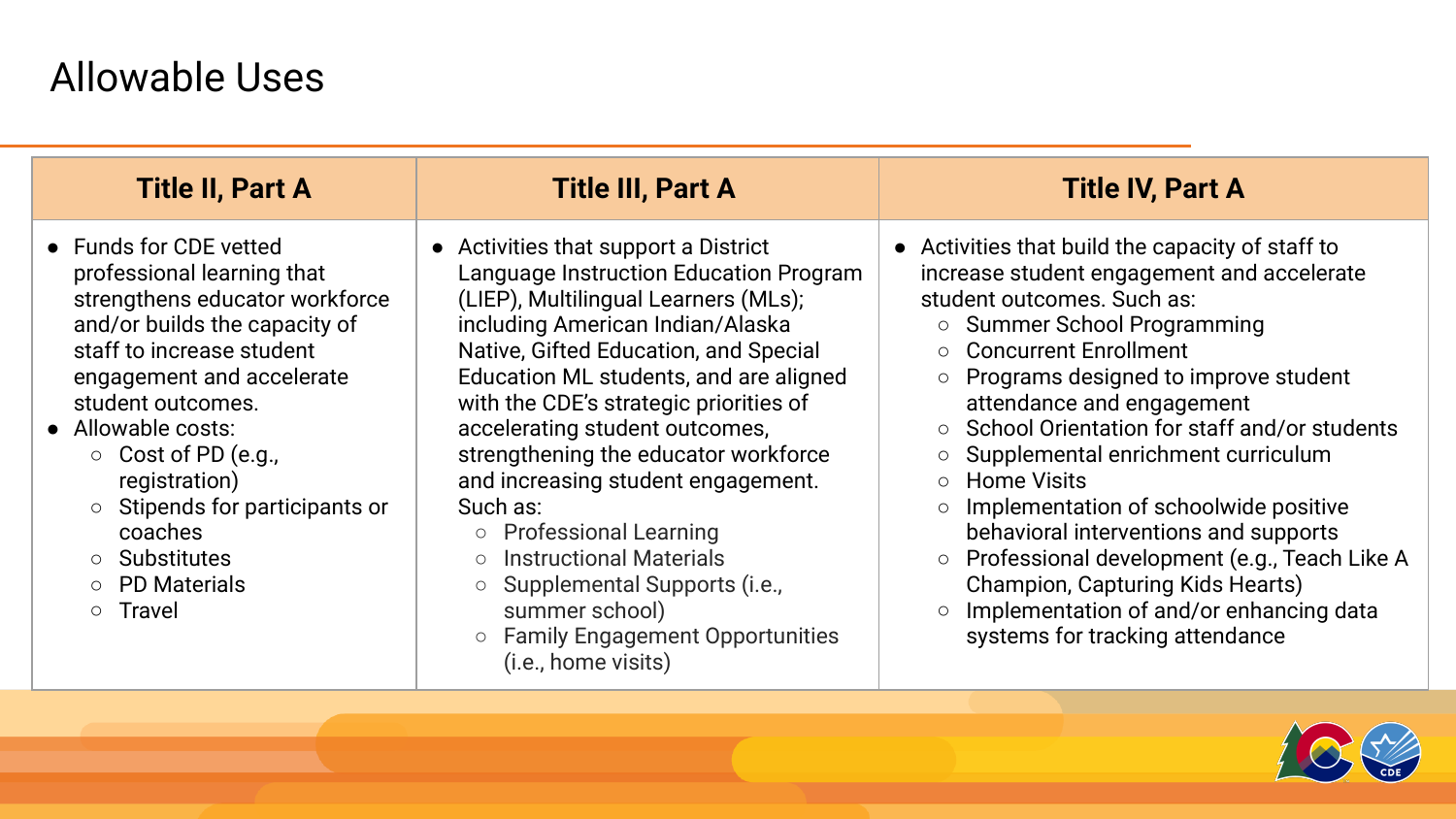

# Allowable Uses
| Title II, Part A | Title III, Part A | Title IV, Part A |
| --- | --- | --- |
| Funds for CDE vetted professional learning that strengthens educator workforce and/or builds the capacity of staff to increase student engagement and accelerate student outcomes. Allowable costs: Cost of PD (e.g., registration) Stipends for participants or coaches Substitutes PD Materials Travel | Activities that support a District Language Instruction Education Program (LIEP), Multilingual Learners (MLs); including American Indian/Alaska Native, Gifted Education, and Special Education ML students, and are aligned with the CDE’s strategic priorities of accelerating student outcomes, strengthening the educator workforce and increasing student engagement. Such as: Professional Learning Instructional Materials Supplemental Supports (i.e., summer school) Family Engagement Opportunities (i.e., home visits) | Activities that build the capacity of staff to increase student engagement and accelerate student outcomes. Such as: Summer School Programming Concurrent Enrollment Programs designed to improve student attendance and engagement School Orientation for staff and/or students Supplemental enrichment curriculum Home Visits Implementation of schoolwide positive behavioral interventions and supports Professional development (e.g., Teach Like A Champion, Capturing Kids Hearts) Implementation of and/or enhancing data systems for tracking attendance |